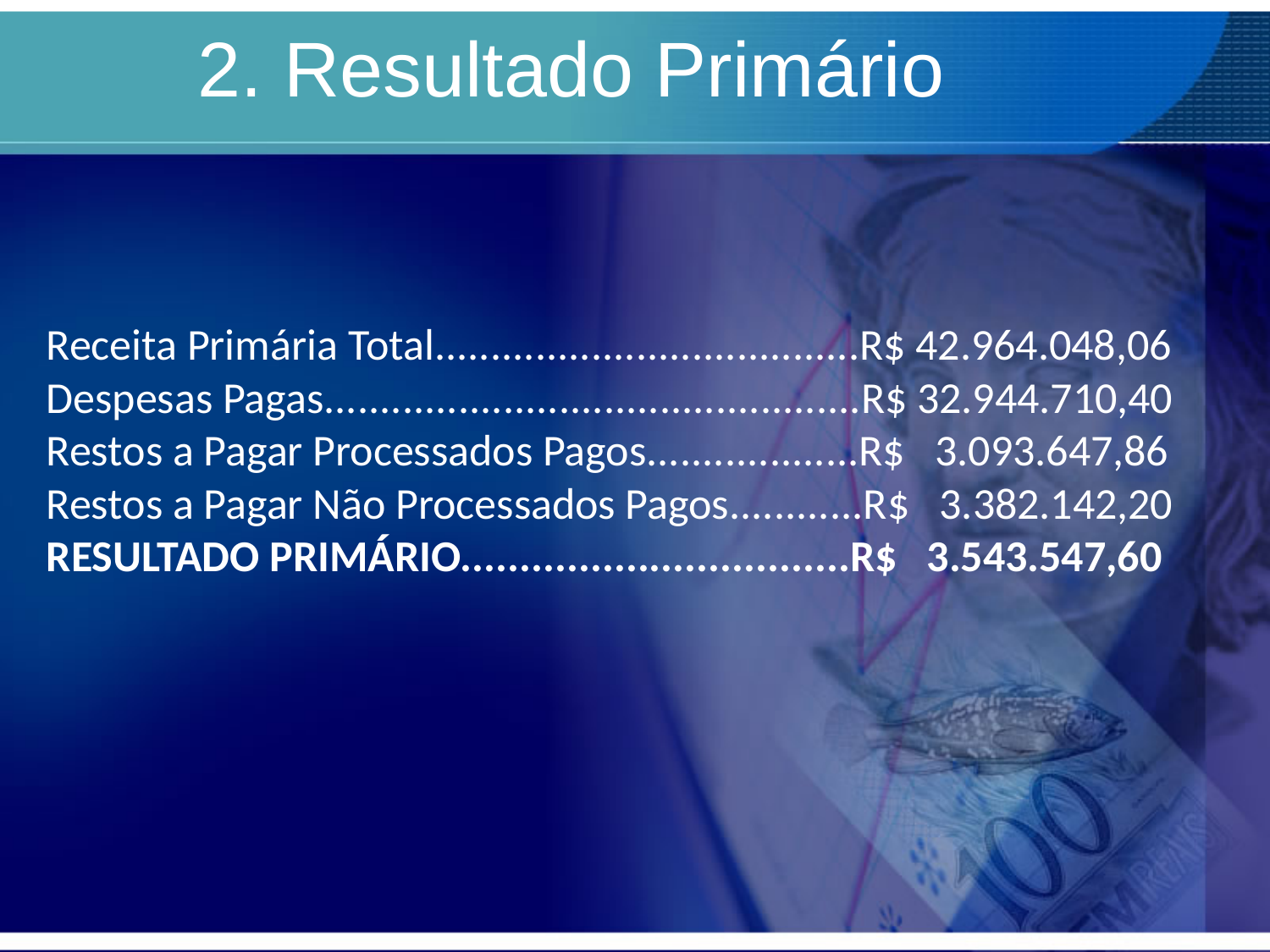

# 2. Resultado Primário

Receita Primária Total......................................R$ 42.964.048,06
Despesas Pagas................................................R$ 32.944.710,40
Restos a Pagar Processados Pagos...................R$   3.093.647,86
Restos a Pagar Não Processados Pagos............R$   3.382.142,20
RESULTADO PRIMÁRIO.................................R$   3.543.547,60